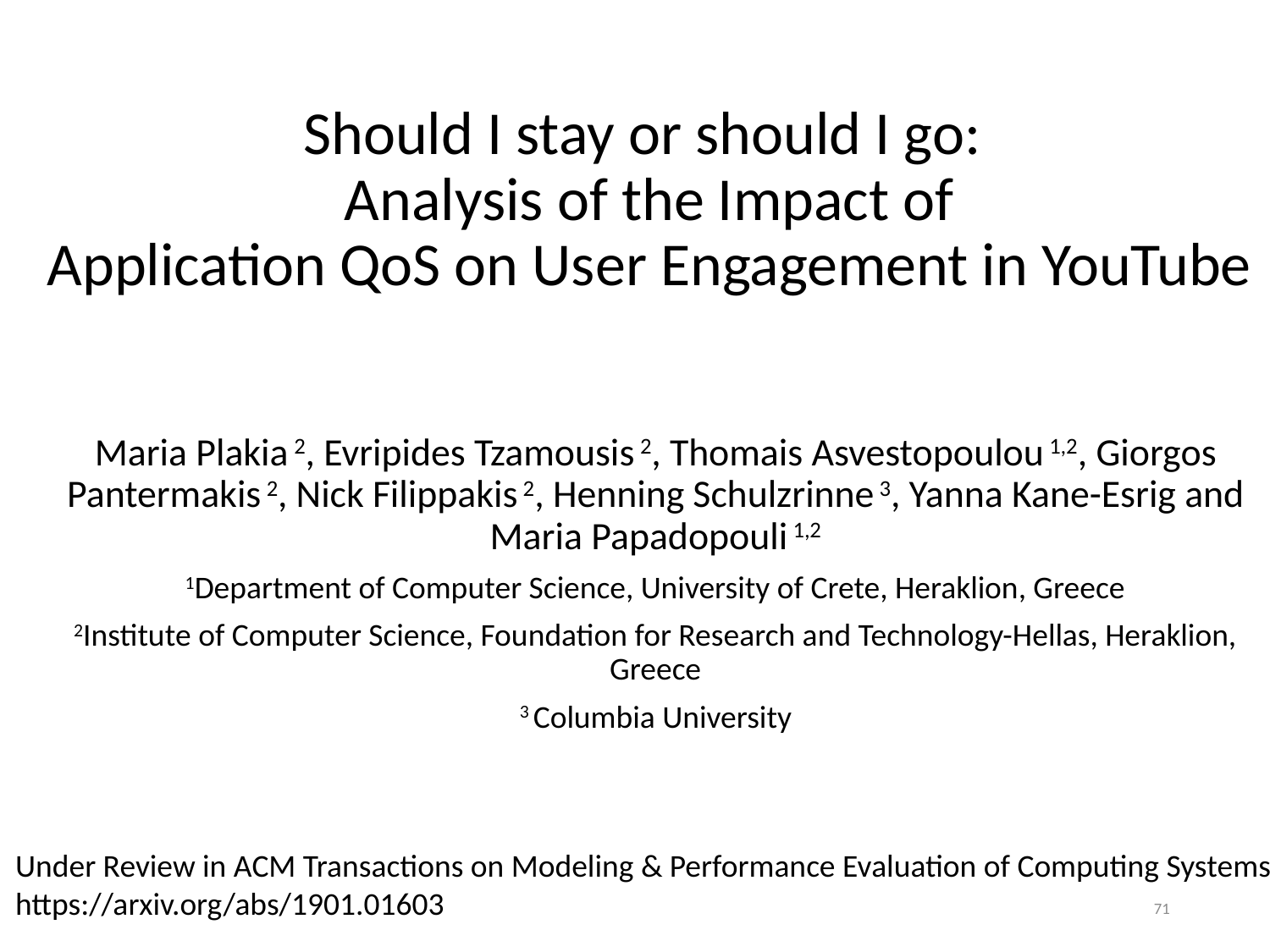

# Should I stay or should I go: Analysis of the Impact of Application QoS on User Engagement in YouTube
Maria Plakia 2, Evripides Tzamousis 2, Thomais Asvestopoulou 1,2, Giorgos Pantermakis 2, Nick Filippakis 2, Henning Schulzrinne 3, Yanna Kane-Esrig and Maria Papadopouli 1,2
1Department of Computer Science, University of Crete, Heraklion, Greece
2Institute of Computer Science, Foundation for Research and Technology-Hellas, Heraklion, Greece
3 Columbia University

Under Review in ACM Transactions on Modeling & Performance Evaluation of Computing Systems
https://arxiv.org/abs/1901.01603
71